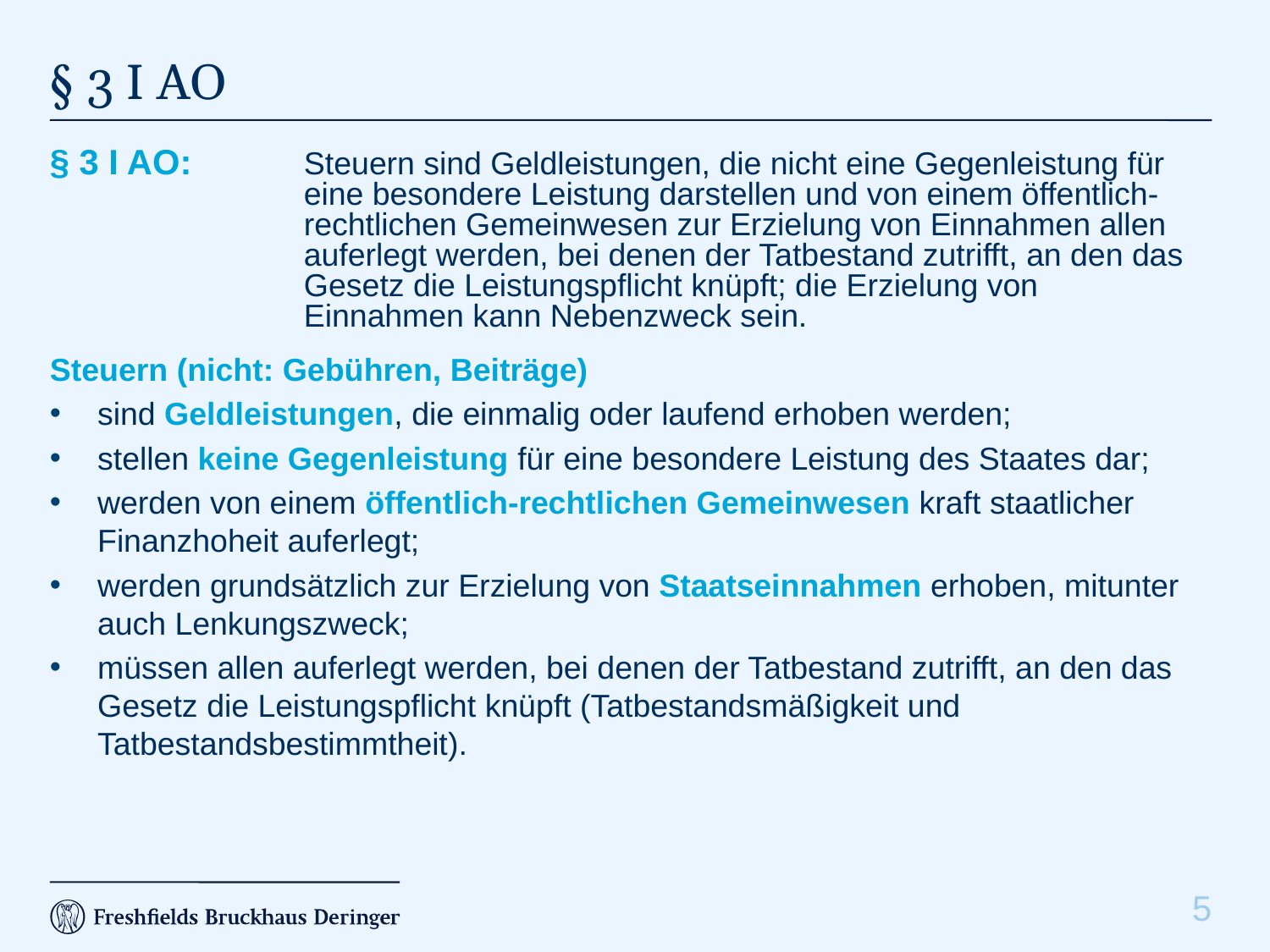

# § 3 I AO
§ 3 I AO: 	Steuern sind Geldleistungen, die nicht eine Gegenleistung für
		eine besondere Leistung darstellen und von einem öffentlich-
		rechtlichen Gemeinwesen zur Erzielung von Einnahmen allen
		auferlegt werden, bei denen der Tatbestand zutrifft, an den das
		Gesetz die Leistungspflicht knüpft; die Erzielung von
		Einnahmen kann Nebenzweck sein.
Steuern (nicht: Gebühren, Beiträge)
sind Geldleistungen, die einmalig oder laufend erhoben werden;
stellen keine Gegenleistung für eine besondere Leistung des Staates dar;
werden von einem öffentlich-rechtlichen Gemeinwesen kraft staatlicher Finanzhoheit auferlegt;
werden grundsätzlich zur Erzielung von Staatseinnahmen erhoben, mitunter auch Lenkungszweck;
müssen allen auferlegt werden, bei denen der Tatbestand zutrifft, an den das Gesetz die Leistungspflicht knüpft (Tatbestandsmäßigkeit und Tatbestandsbestimmtheit).

5